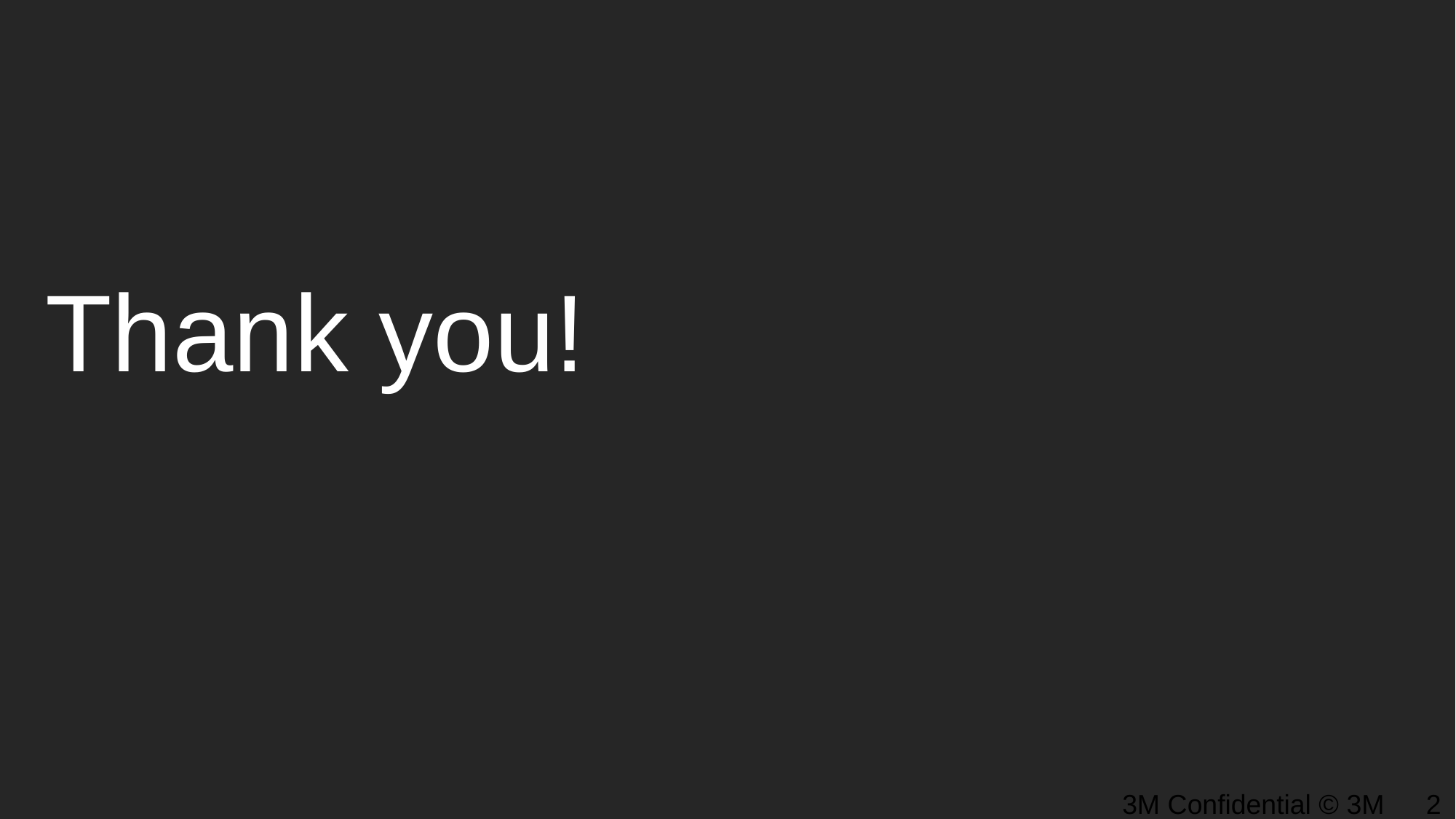

# Thank you!
3M Confidential © 3M 2015. All Rights Reserved.
29